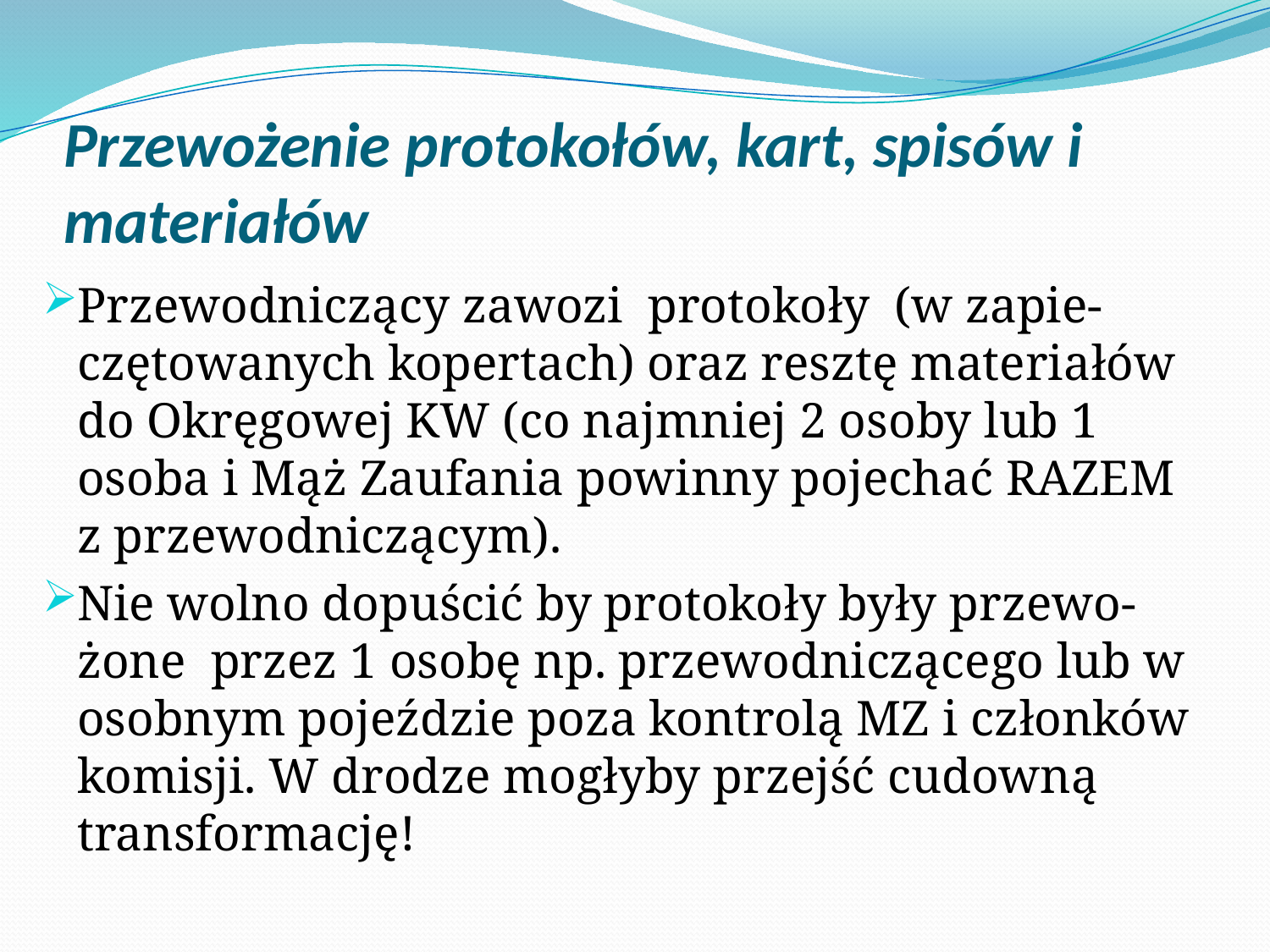

# Przewożenie protokołów, kart, spisów i materiałów
Przewodniczący zawozi  protokoły  (w zapie-czętowanych kopertach) oraz resztę materiałów do Okręgowej KW (co najmniej 2 osoby lub 1 osoba i Mąż Zaufania powinny pojechać RAZEM z przewodniczącym).
Nie wolno dopuścić by protokoły były przewo-żone  przez 1 osobę np. przewodniczącego lub w osobnym pojeździe poza kontrolą MZ i członków komisji. W drodze mogłyby przejść cudowną transformację!